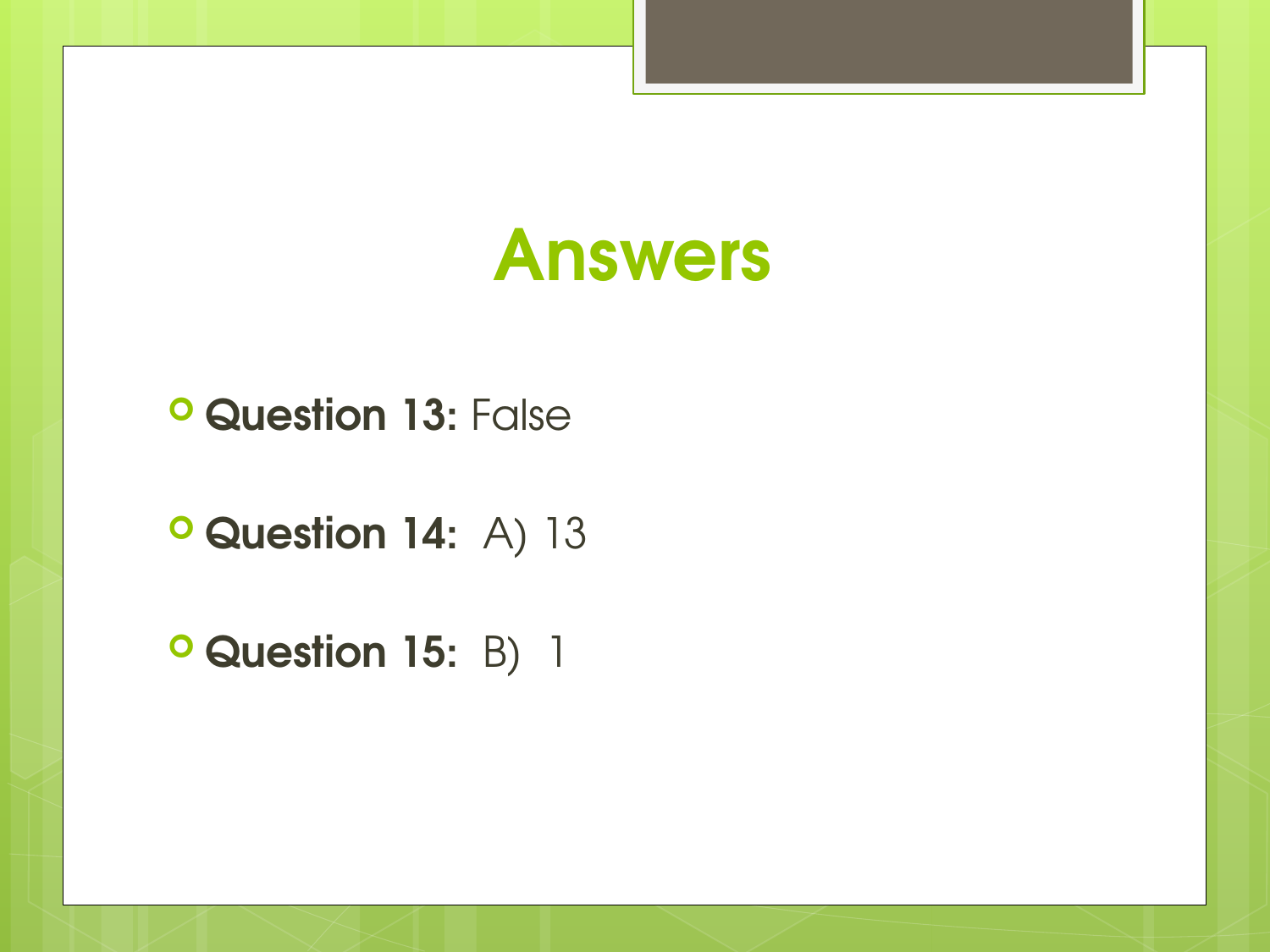

# Answers

Question 13: False

Question 14:  A) 13

Question 15:  B)  1